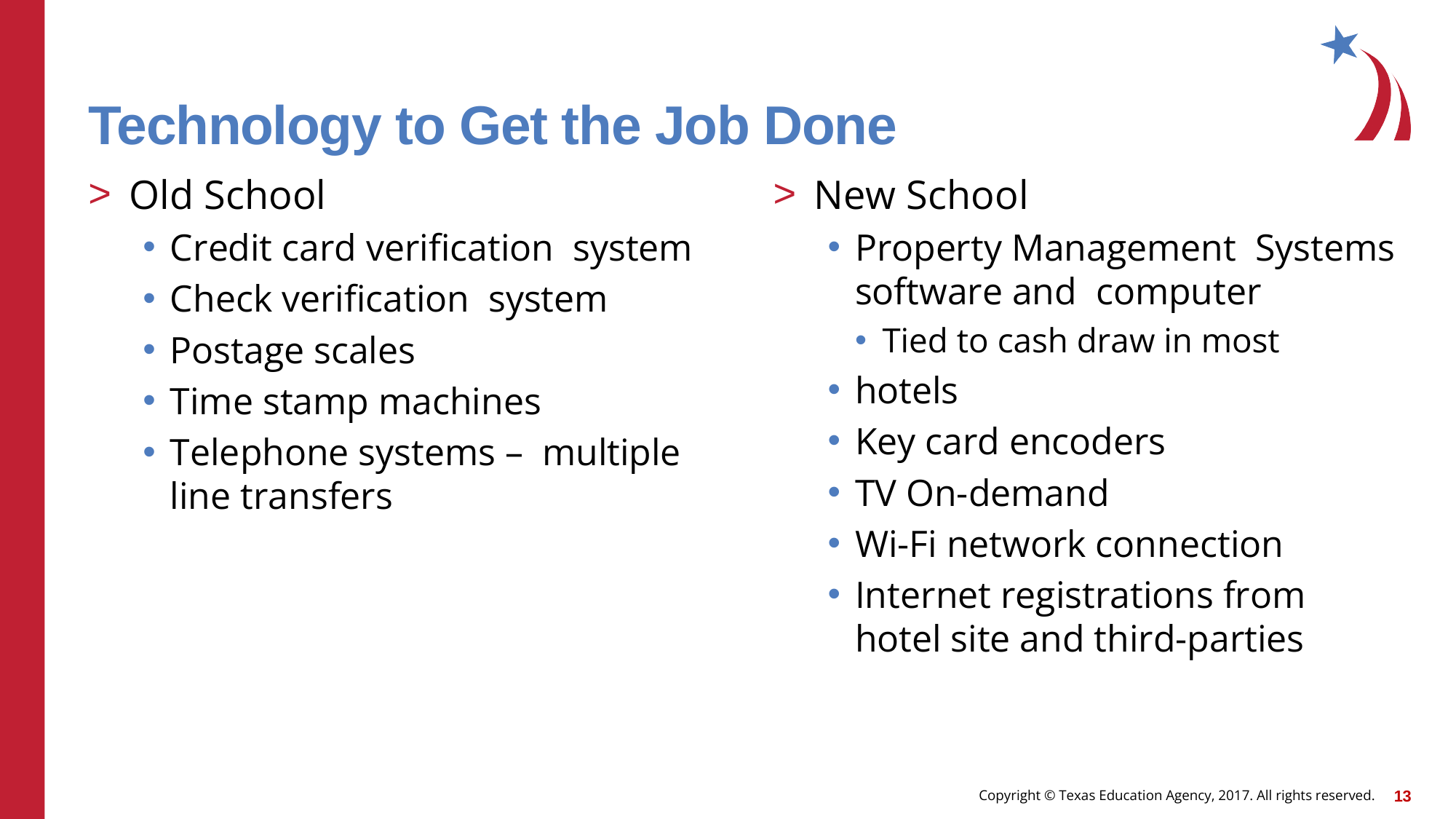

Technology to Get the Job Done
Old School
Credit card verification  system
Check verification  system
Postage scales
Time stamp machines
Telephone systems –  multiple line transfers

New School
Property Management  Systems software and  computer
Tied to cash draw in most
hotels
Key card encoders
TV On-demand
Wi-Fi network connection
Internet registrations from  hotel site and third-parties